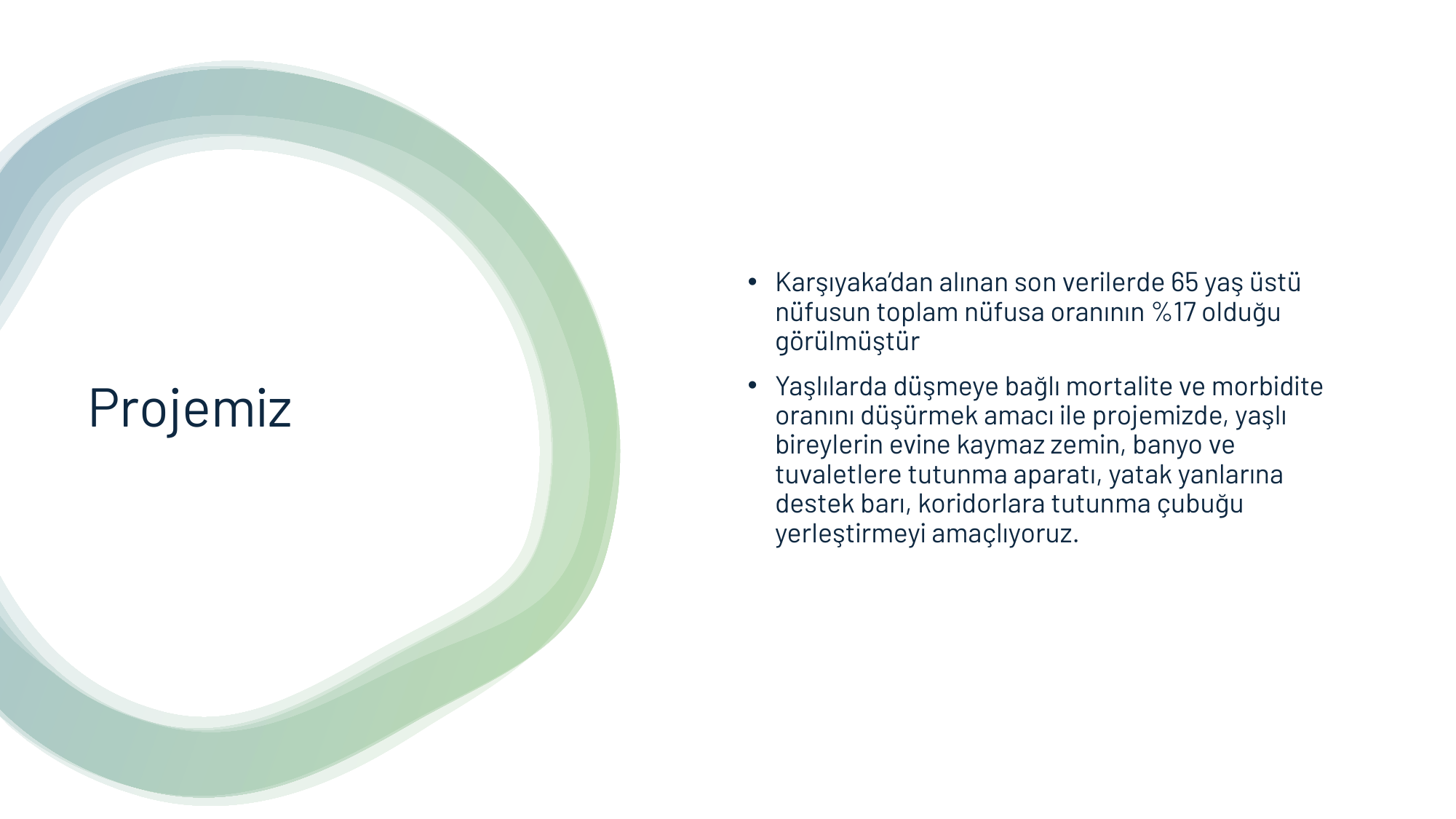

Karşıyaka’dan alınan son verilerde 65 yaş üstü nüfusun toplam nüfusa oranının %17 olduğu görülmüştür
Yaşlılarda düşmeye bağlı mortalite ve morbidite oranını düşürmek amacı ile projemizde, yaşlı bireylerin evine kaymaz zemin, banyo ve tuvaletlere tutunma aparatı, yatak yanlarına destek barı, koridorlara tutunma çubuğu yerleştirmeyi amaçlıyoruz.
# Projemiz